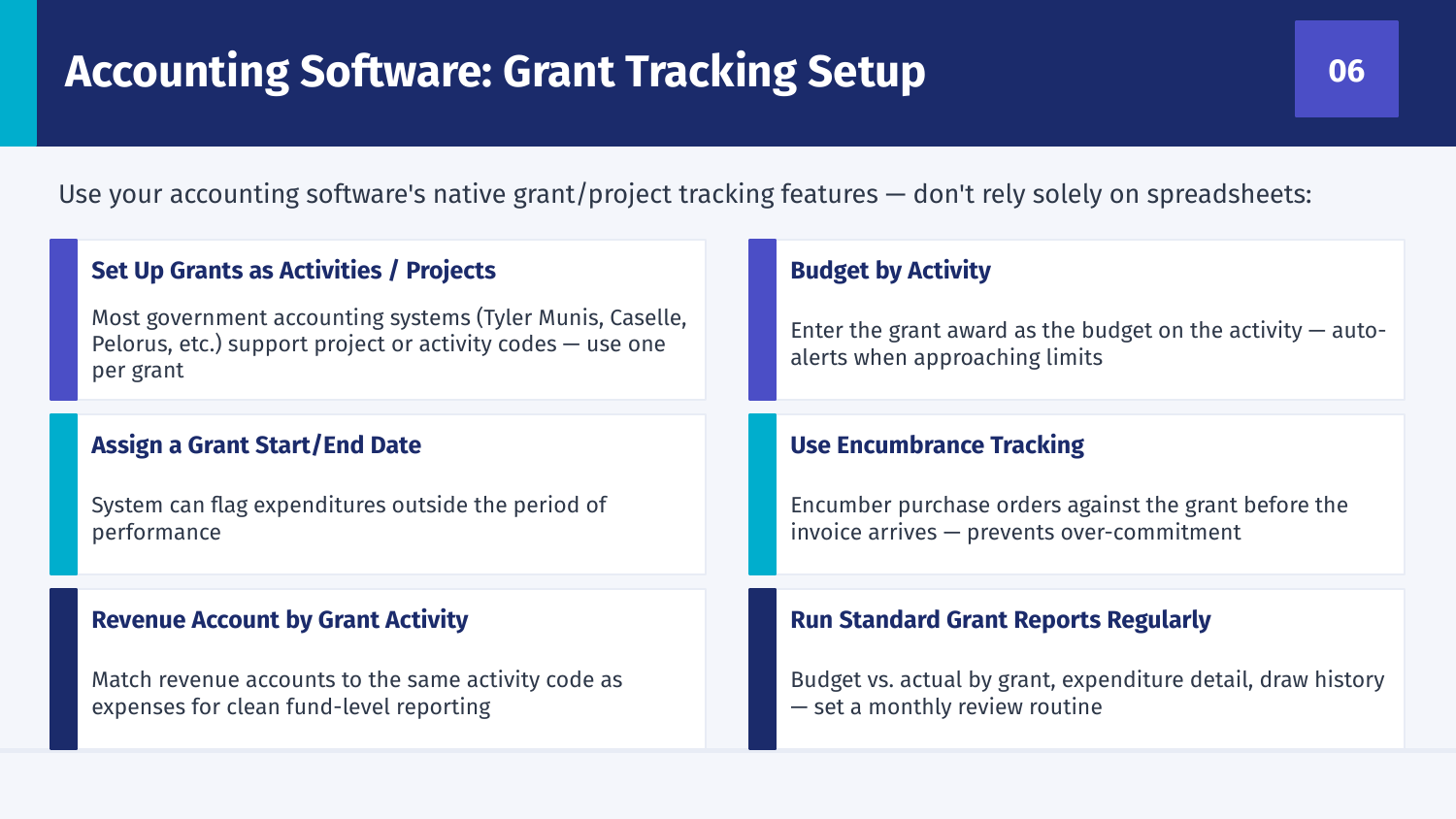

Accounting Software: Grant Tracking Setup

06
Use your accounting software's native grant/project tracking features — don't rely solely on spreadsheets:

Set Up Grants as Activities / Projects
Budget by Activity
Most government accounting systems (Tyler Munis, Caselle, Pelorus, etc.) support project or activity codes — use one per grant
Enter the grant award as the budget on the activity — auto-alerts when approaching limits

Assign a Grant Start/End Date
Use Encumbrance Tracking
System can flag expenditures outside the period of performance
Encumber purchase orders against the grant before the invoice arrives — prevents over-commitment

Revenue Account by Grant Activity
Run Standard Grant Reports Regularly
Match revenue accounts to the same activity code as expenses for clean fund-level reporting
Budget vs. actual by grant, expenditure detail, draw history — set a monthly review routine